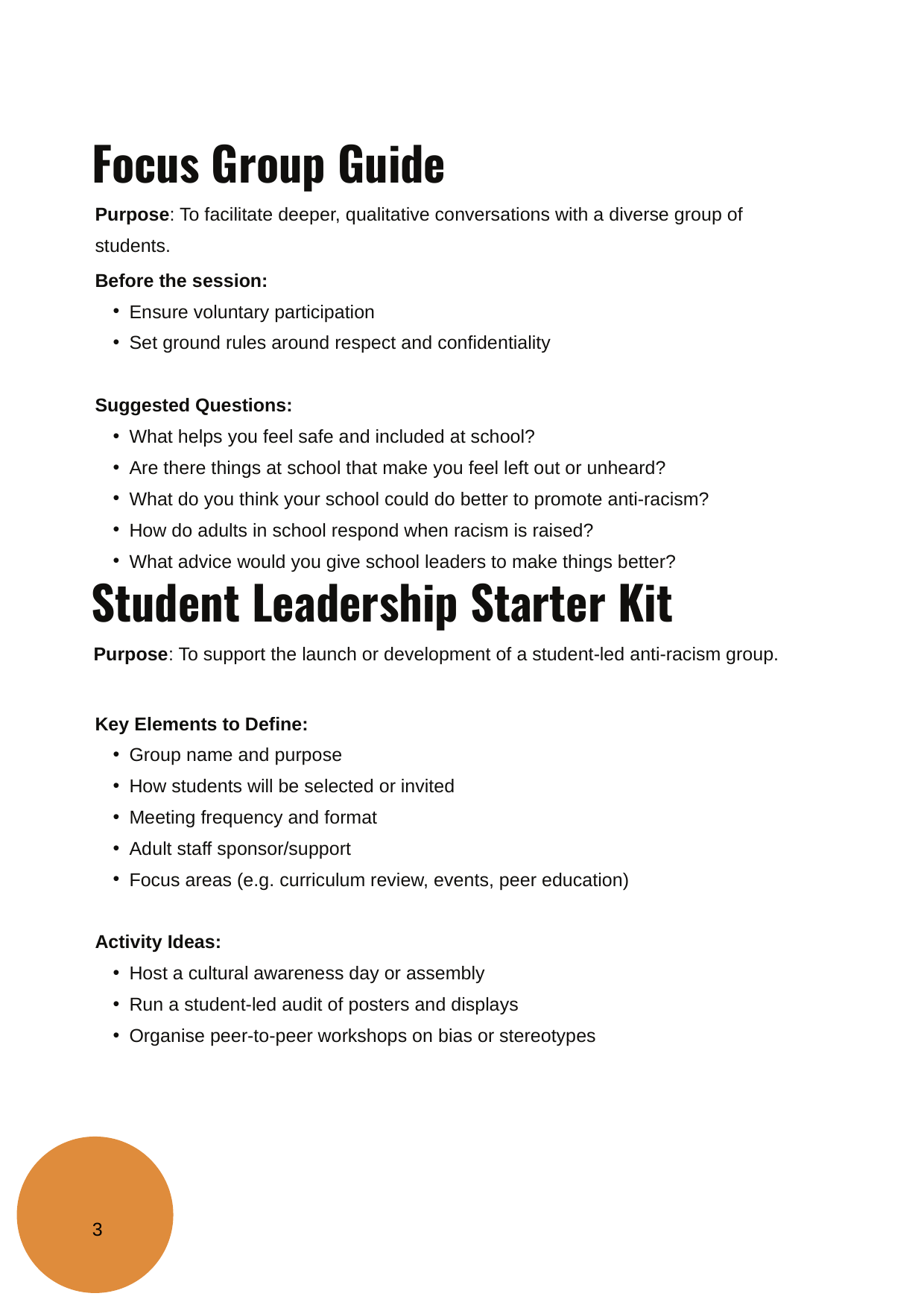

Focus Group Guide
Purpose: To facilitate deeper, qualitative conversations with a diverse group of students.
Before the session:
Ensure voluntary participation
Set ground rules around respect and confidentiality

Suggested Questions:
What helps you feel safe and included at school?
Are there things at school that make you feel left out or unheard?
What do you think your school could do better to promote anti-racism?
How do adults in school respond when racism is raised?
What advice would you give school leaders to make things better?

Student Leadership Starter Kit
Purpose: To support the launch or development of a student-led anti-racism group.
Key Elements to Define:
Group name and purpose
How students will be selected or invited
Meeting frequency and format
Adult staff sponsor/support
Focus areas (e.g. curriculum review, events, peer education)

Activity Ideas:
Host a cultural awareness day or assembly
Run a student-led audit of posters and displays
Organise peer-to-peer workshops on bias or stereotypes

3